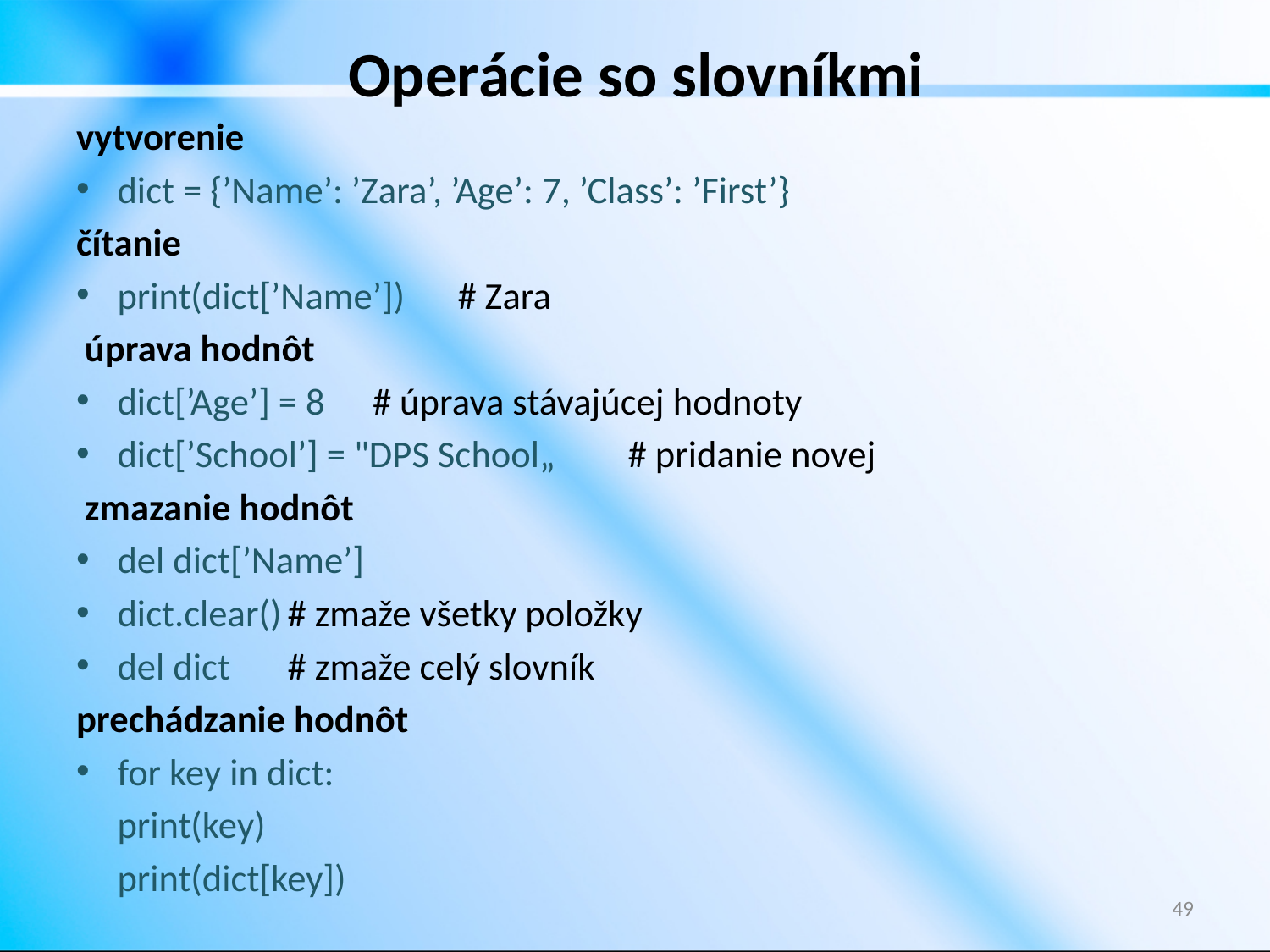

# Operácie so slovníkmi
vytvorenie
dict = {’Name’: ’Zara’, ’Age’: 7, ’Class’: ’First’}
čítanie
print(dict[’Name’]) 	# Zara
 úprava hodnôt
dict[’Age’] = 8 		# úprava stávajúcej hodnoty
dict[’School’] = "DPS School„	# pridanie novej
 zmazanie hodnôt
del dict[’Name’]
dict.clear()		# zmaže všetky položky
del dict 		# zmaže celý slovník
prechádzanie hodnôt
for key in dict:
		print(key)
		print(dict[key])
49